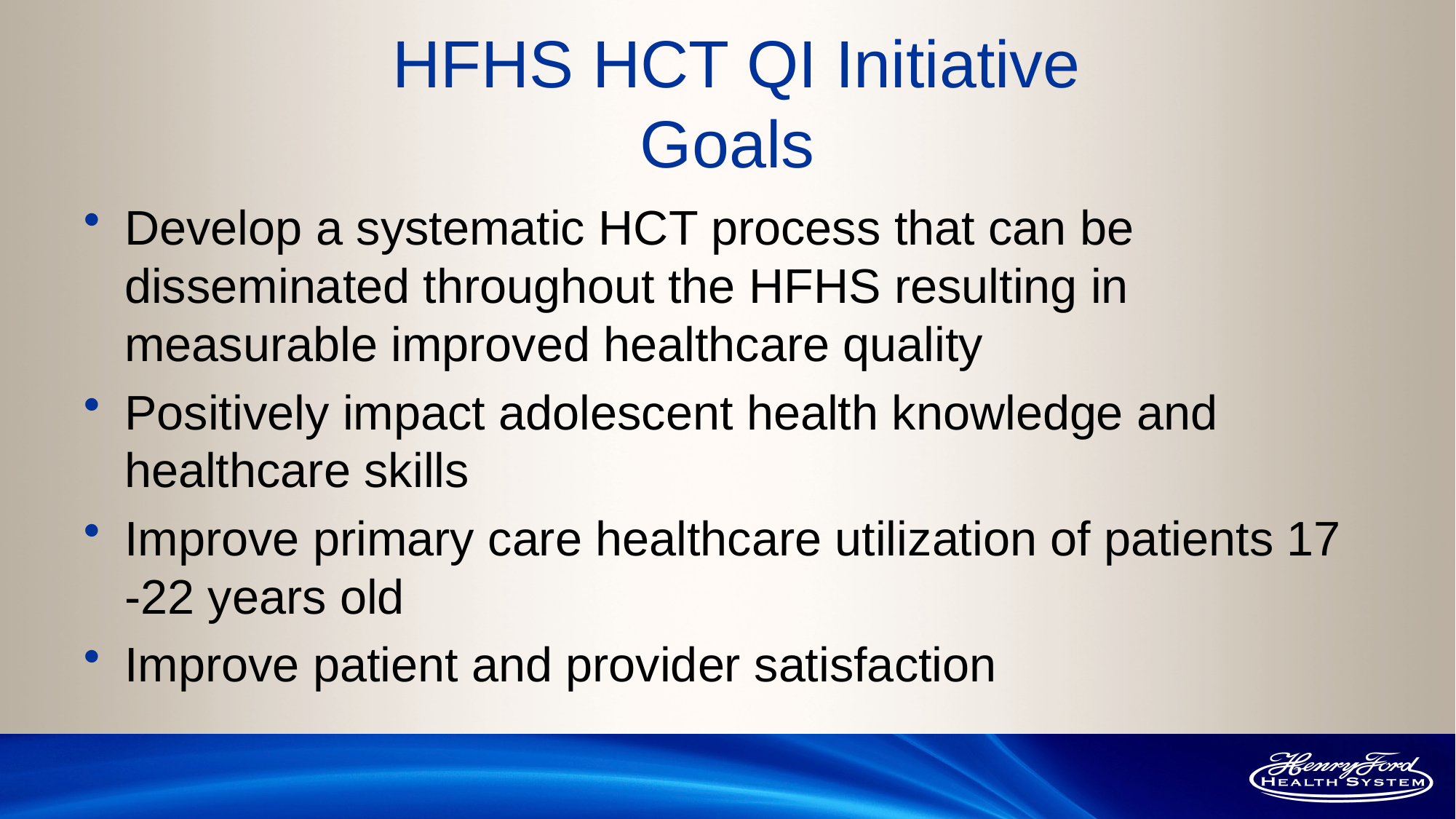

# HFHS HCT QI Initiative Goals
Develop a systematic HCT process that can be disseminated throughout the HFHS resulting in measurable improved healthcare quality
Positively impact adolescent health knowledge and healthcare skills
Improve primary care healthcare utilization of patients 17 -22 years old
Improve patient and provider satisfaction